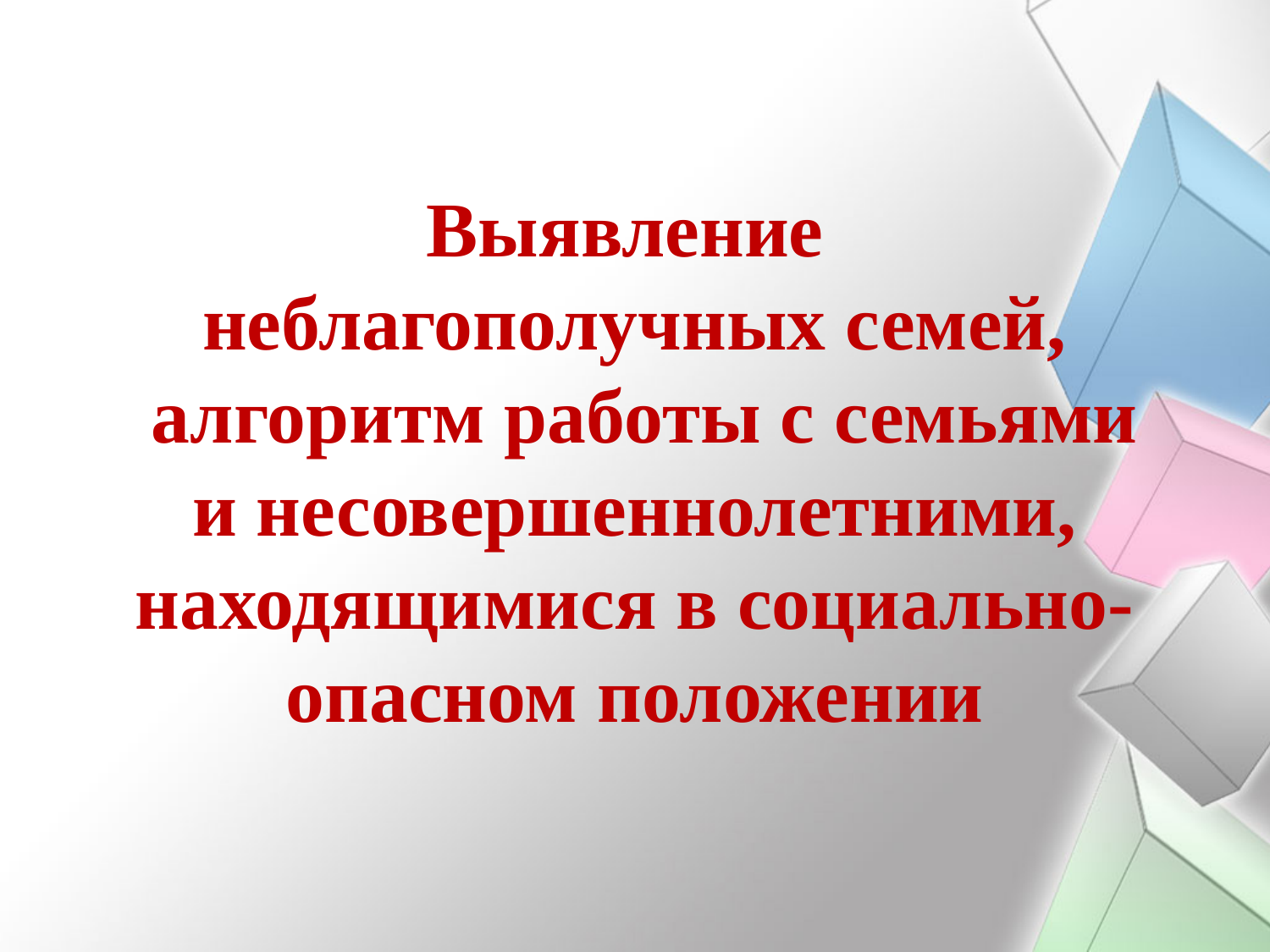

# Выявление неблагополучных семей, алгоритм работы с семьями и несовершеннолетними, находящимися в социально-опасном положении